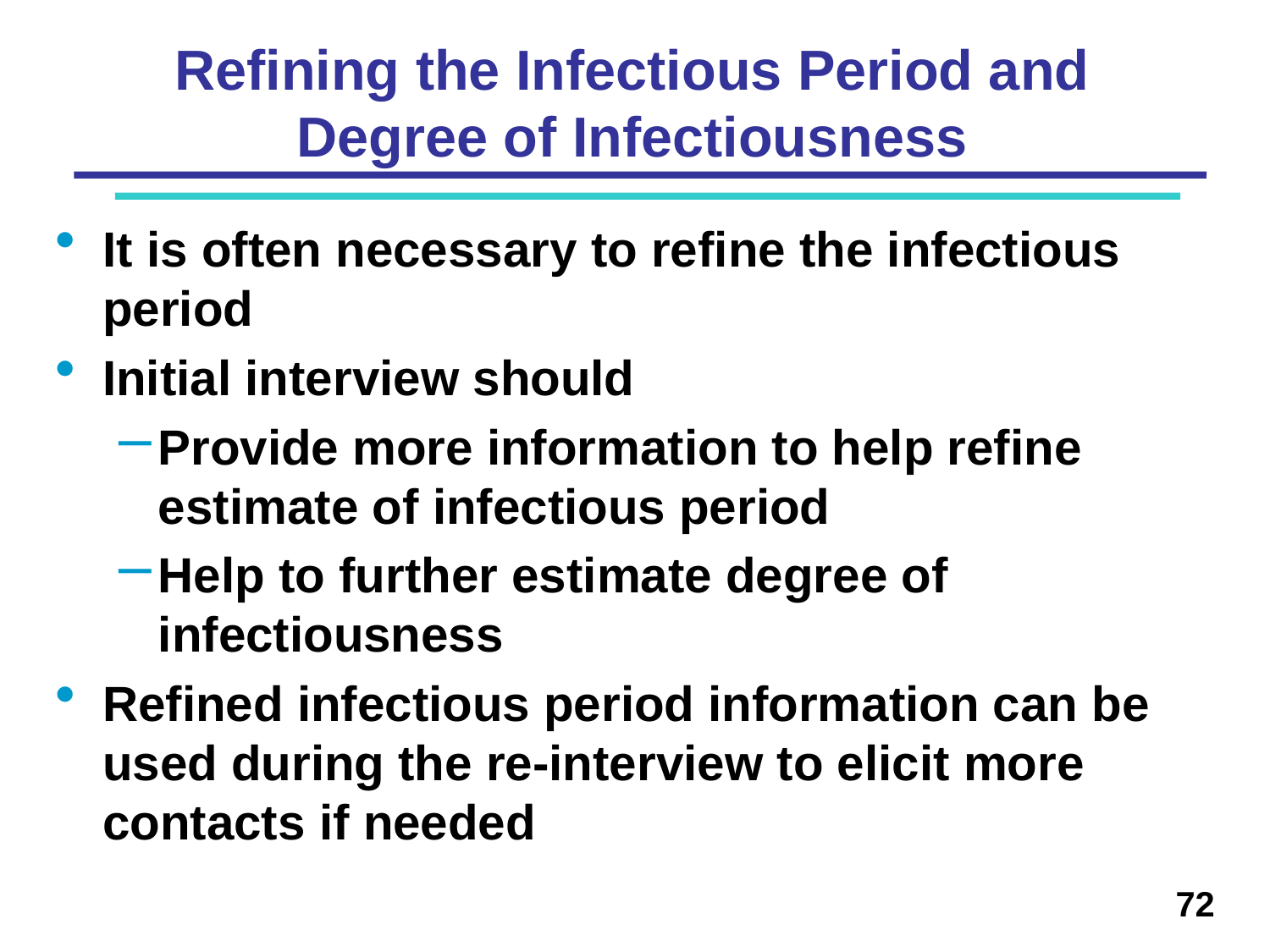

# Refining the Infectious Period and Degree of Infectiousness
It is often necessary to refine the infectious period
Initial interview should
Provide more information to help refine estimate of infectious period
Help to further estimate degree of infectiousness
Refined infectious period information can be used during the re-interview to elicit more contacts if needed

72